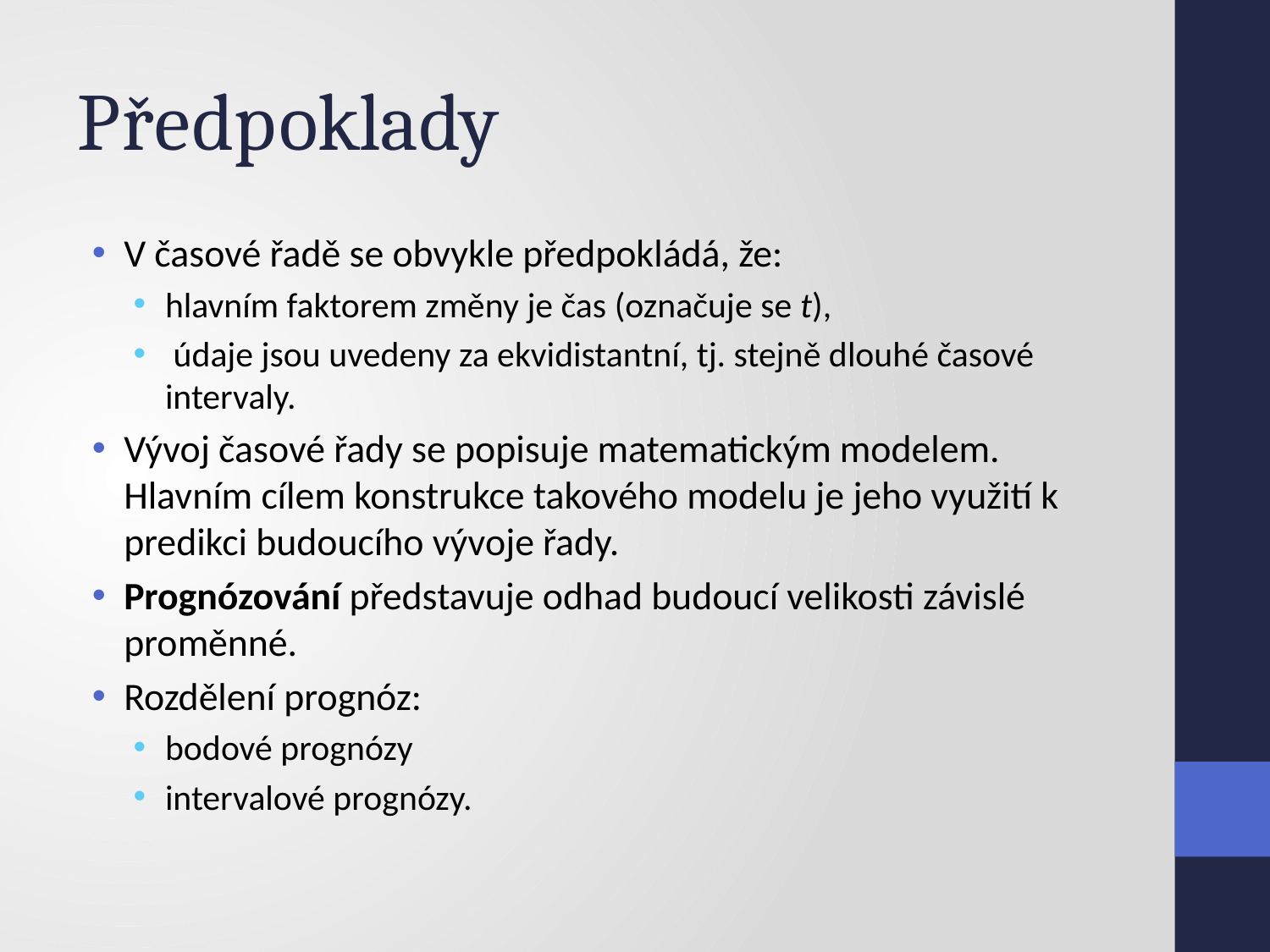

# Předpoklady
V časové řadě se obvykle předpokládá, že:
hlavním faktorem změny je čas (označuje se t),
 údaje jsou uvedeny za ekvidistantní, tj. stejně dlouhé časové intervaly.
Vývoj časové řady se popisuje matematickým modelem. Hlavním cílem konstrukce takového modelu je jeho využití k predikci budoucího vývoje řady.
Prognózování představuje odhad budoucí velikosti závislé proměnné.
Rozdělení prognóz:
bodové prognózy
intervalové prognózy.